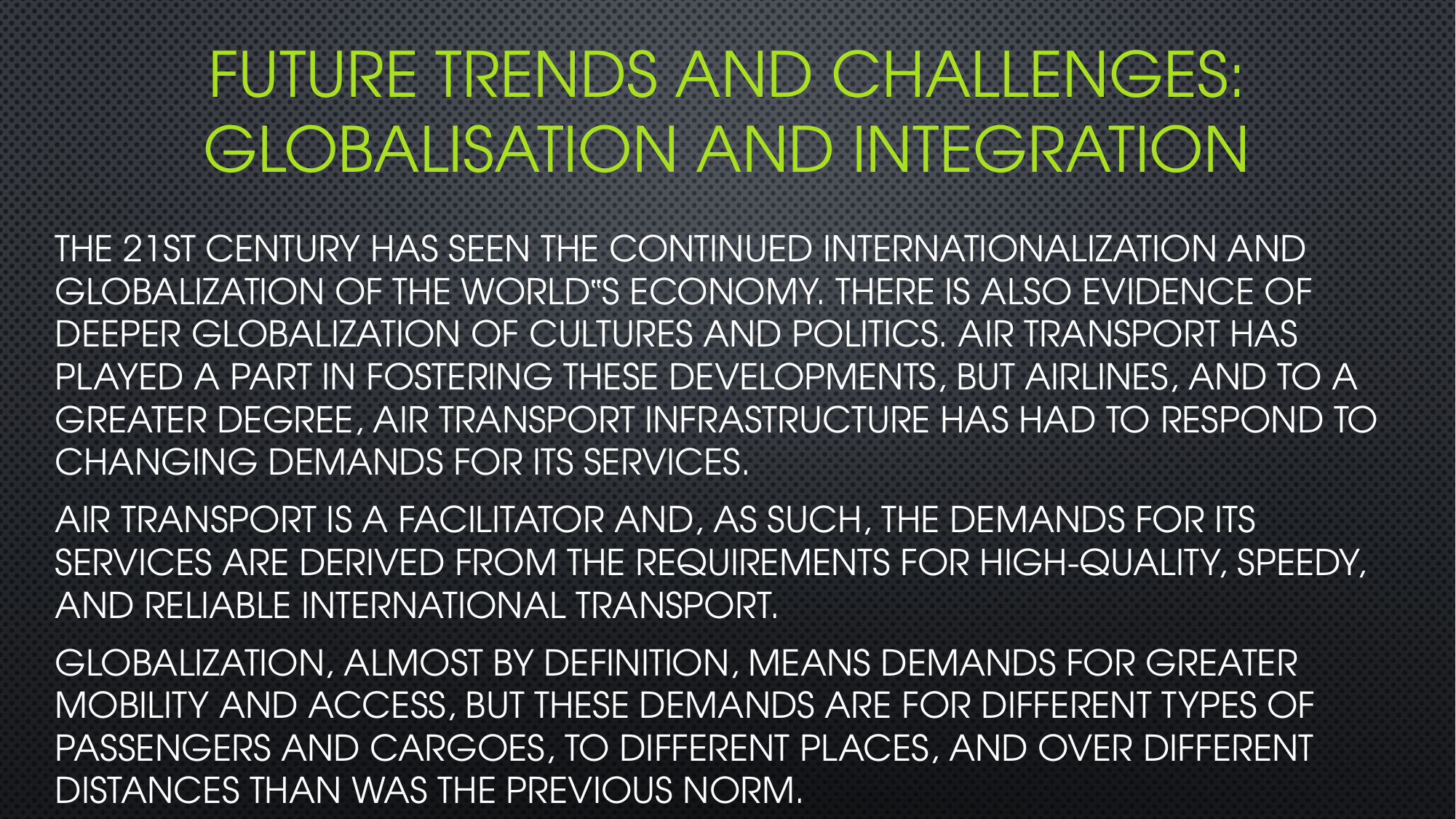

# future trends and challenges: Globalisation and integration
The 21st century has seen the continued internationalization and globalization of the world‟s economy. There is also evidence of deeper globalization of cultures and politics. Air transport has played a part in fostering these developments, but airlines, and to a greater degree, air transport infrastructure has had to respond to changing demands for its services.
Air transport is a facilitator and, as such, the demands for its services are derived from the requirements for high-quality, speedy, and reliable international transport.
Globalization, almost by definition, means demands for greater mobility and access, but these demands are for different types of passengers and cargoes, to different places, and over different distances than was the previous norm.